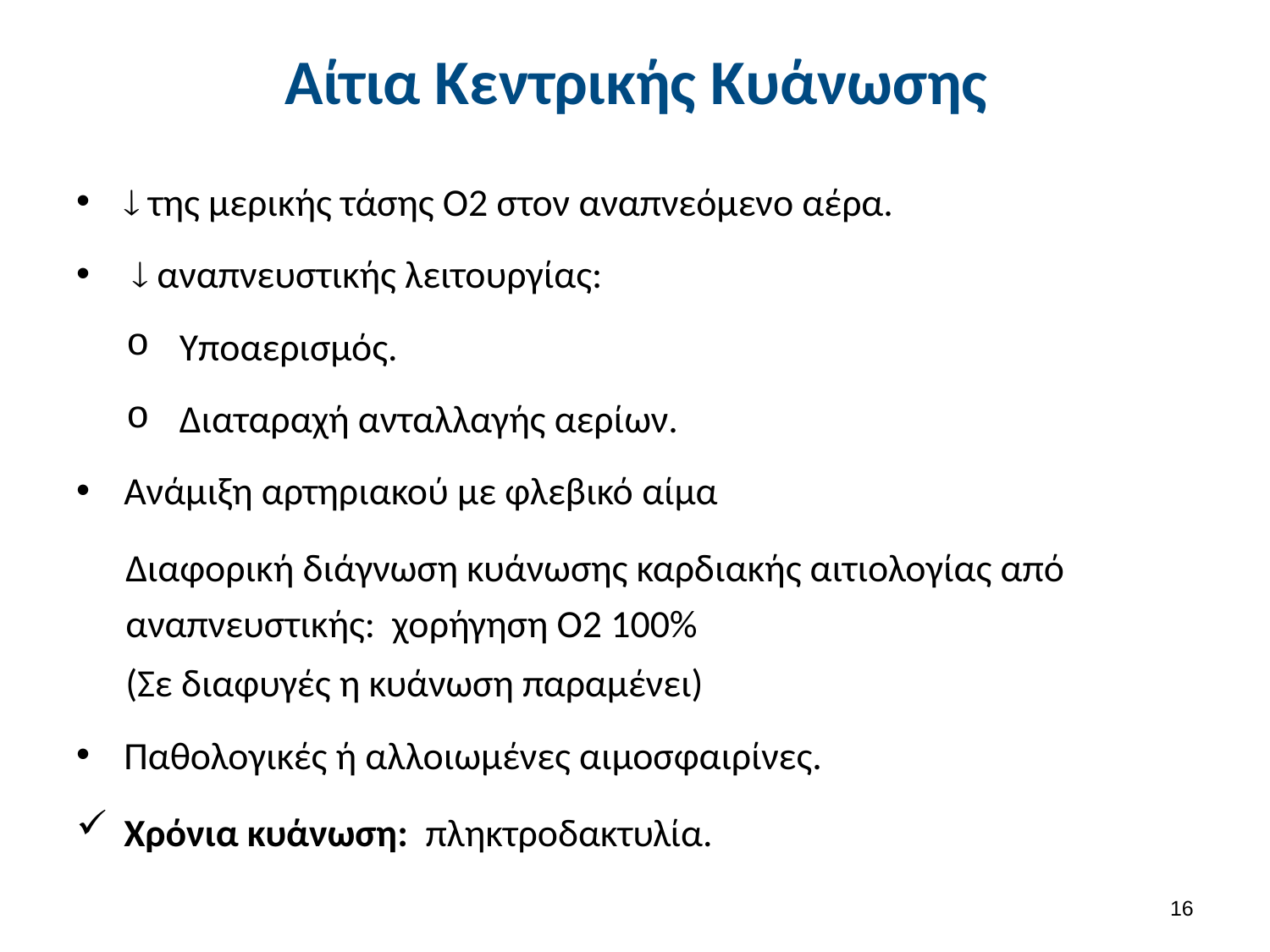

# Αίτια Κεντρικής Κυάνωσης
↓ της μερικής τάσης Ο2 στον αναπνεόμενο αέρα.
 ↓ αναπνευστικής λειτουργίας:
Υποαερισμός.
Διαταραχή ανταλλαγής αερίων.
Ανάμιξη αρτηριακού με φλεβικό αίμα
Διαφορική διάγνωση κυάνωσης καρδιακής αιτιολογίας από αναπνευστικής:  χορήγηση Ο2 100%
(Σε διαφυγές η κυάνωση παραμένει)
Παθολογικές ή αλλοιωμένες αιμοσφαιρίνες.
Χρόνια κυάνωση:  πληκτροδακτυλία.
16